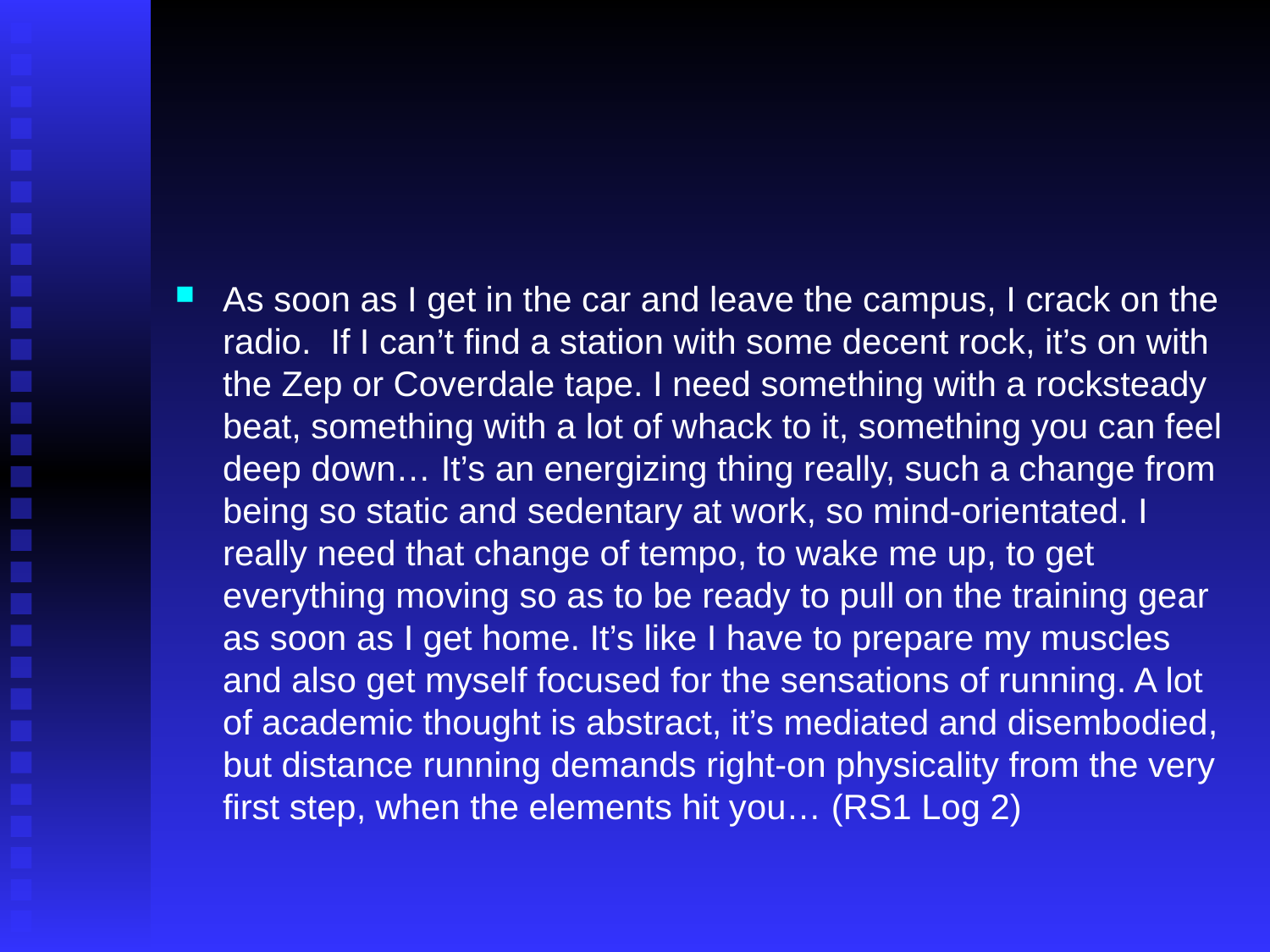

#
As soon as I get in the car and leave the campus, I crack on the radio.  If I can’t find a station with some decent rock, it’s on with the Zep or Coverdale tape. I need something with a rocksteady beat, something with a lot of whack to it, something you can feel deep down… It’s an energizing thing really, such a change from being so static and sedentary at work, so mind-orientated. I really need that change of tempo, to wake me up, to get everything moving so as to be ready to pull on the training gear as soon as I get home. It’s like I have to prepare my muscles and also get myself focused for the sensations of running. A lot of academic thought is abstract, it’s mediated and disembodied, but distance running demands right-on physicality from the very first step, when the elements hit you… (RS1 Log 2)